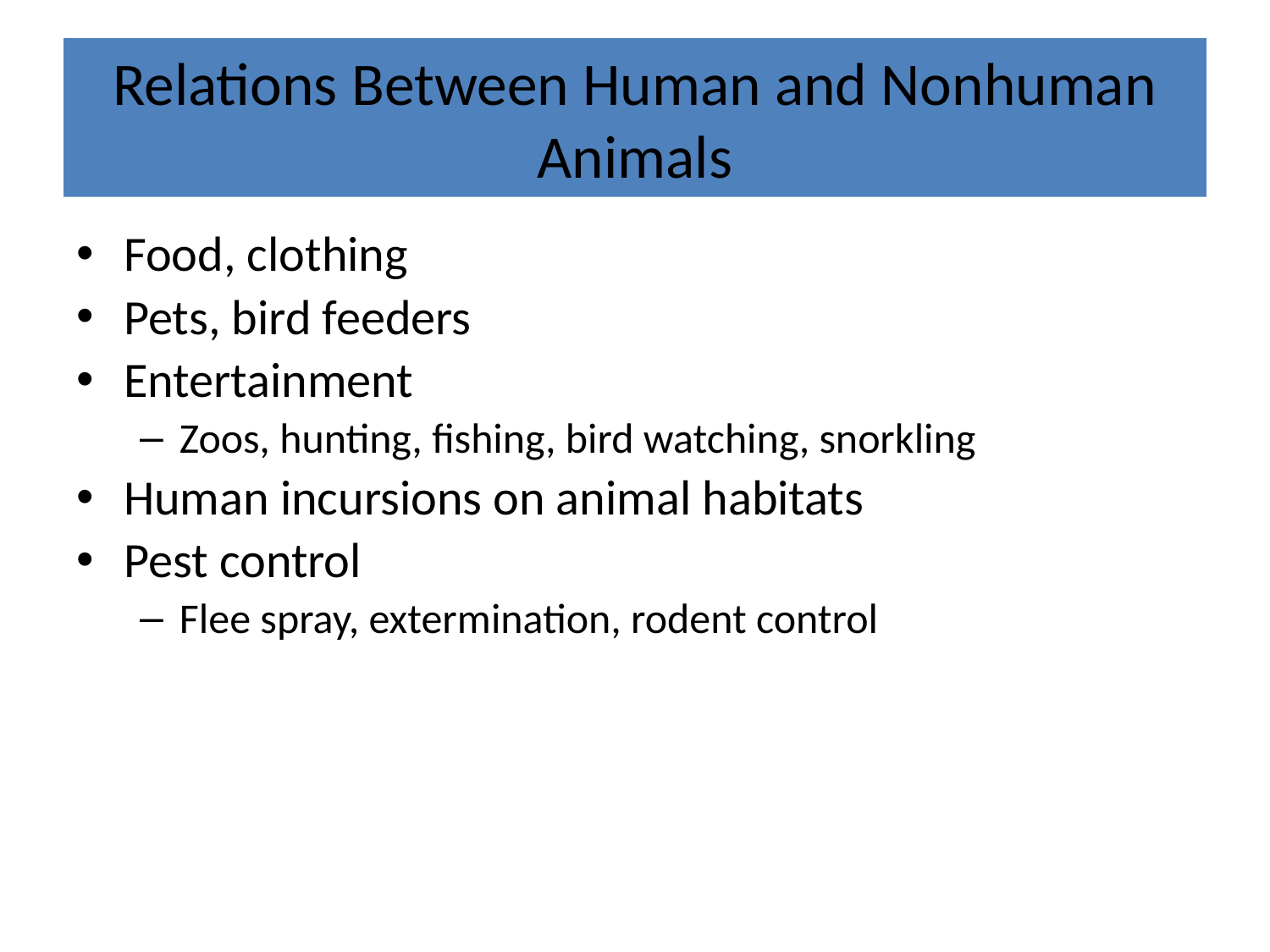

# Relations Between Human and Nonhuman Animals
Food, clothing
Pets, bird feeders
Entertainment
Zoos, hunting, fishing, bird watching, snorkling
Human incursions on animal habitats
Pest control
Flee spray, extermination, rodent control